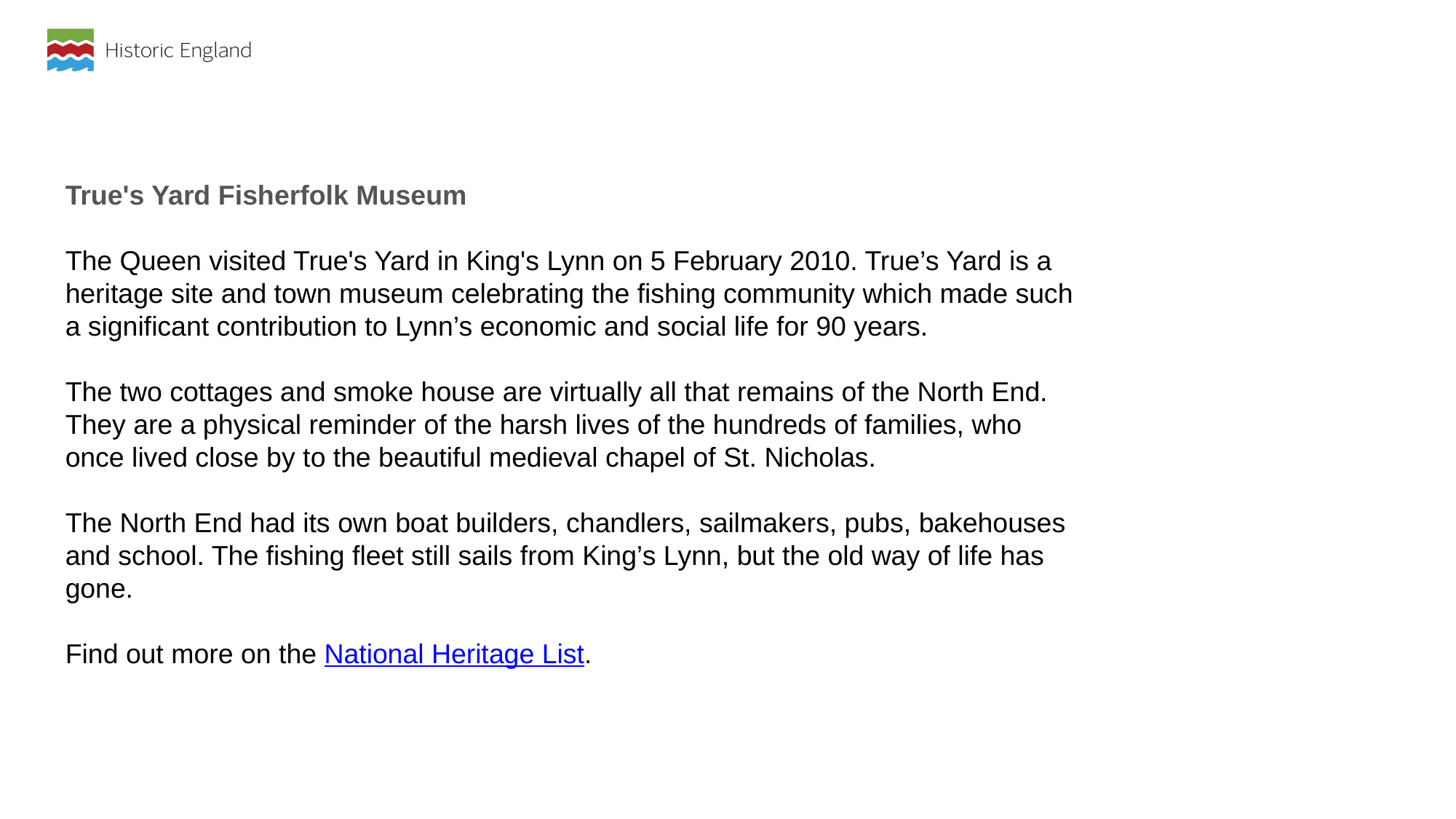

True's Yard Fisherfolk Museum

The Queen visited True's Yard in King's Lynn on 5 February 2010. True’s Yard is a heritage site and town museum celebrating the fishing community which made such a significant contribution to Lynn’s economic and social life for 90 years.

The two cottages and smoke house are virtually all that remains of the North End. They are a physical reminder of the harsh lives of the hundreds of families, who once lived close by to the beautiful medieval chapel of St. Nicholas.

The North End had its own boat builders, chandlers, sailmakers, pubs, bakehouses and school. The fishing fleet still sails from King’s Lynn, but the old way of life has gone.

Find out more on the National Heritage List.